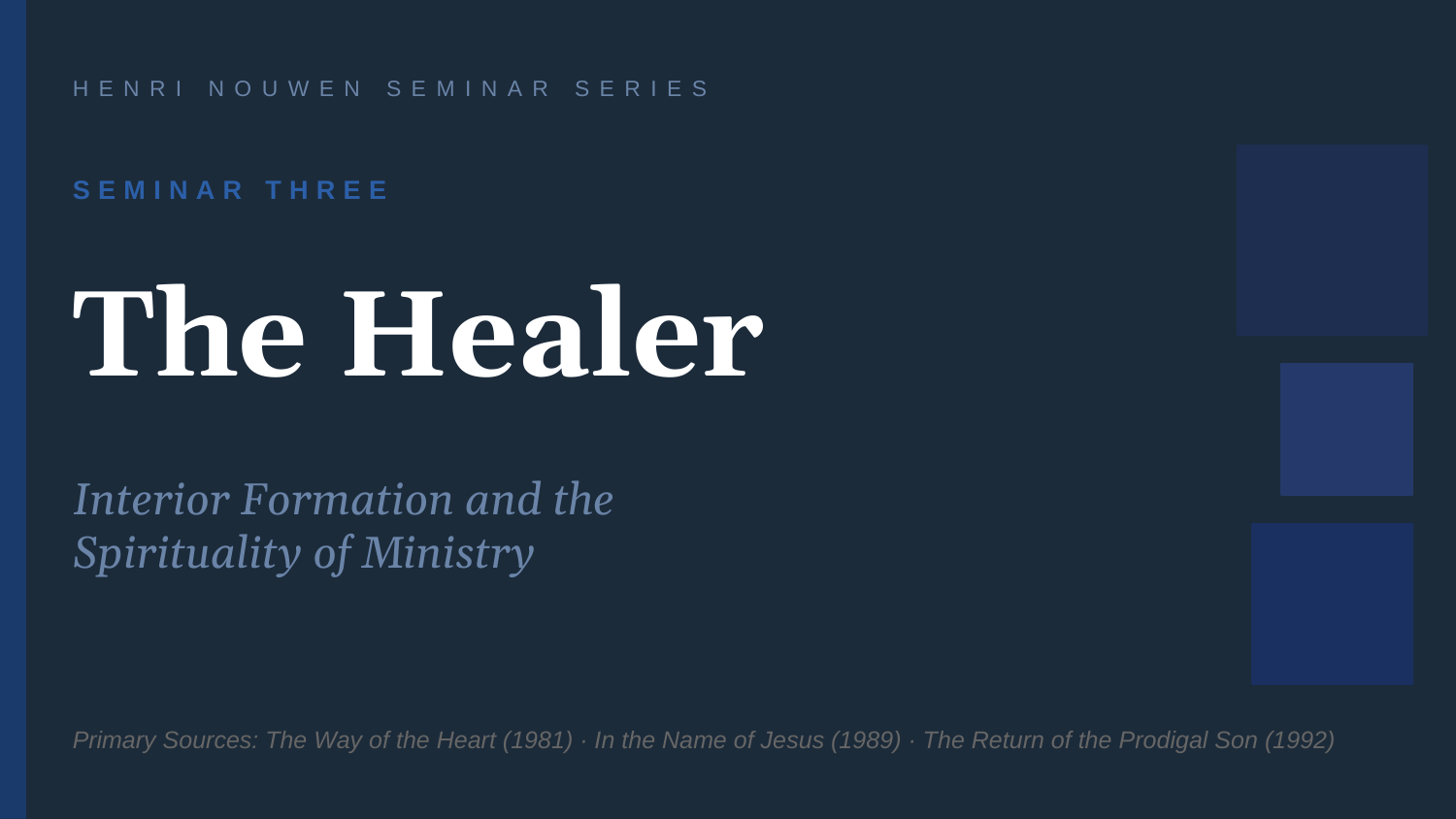

HENRI NOUWEN SEMINAR SERIES

SEMINAR THREE
The Healer

Interior Formation and the
Spirituality of Ministry

Primary Sources: The Way of the Heart (1981) · In the Name of Jesus (1989) · The Return of the Prodigal Son (1992)